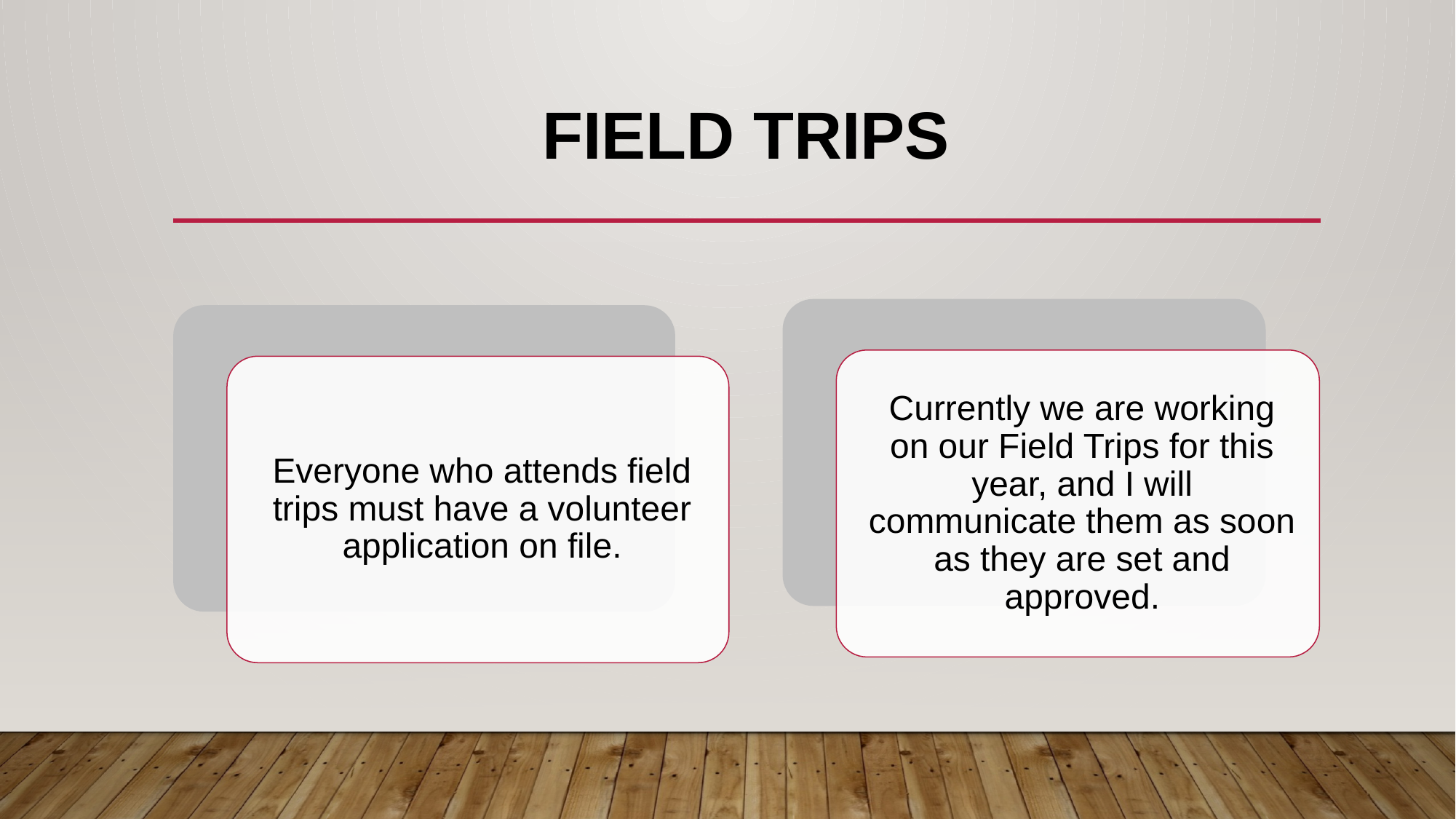

# Field Trips
Everyone who attends field trips must have a volunteer application on file.
Currently we are working on our Field Trips for this year, and I will communicate them as soon as they are set and approved.